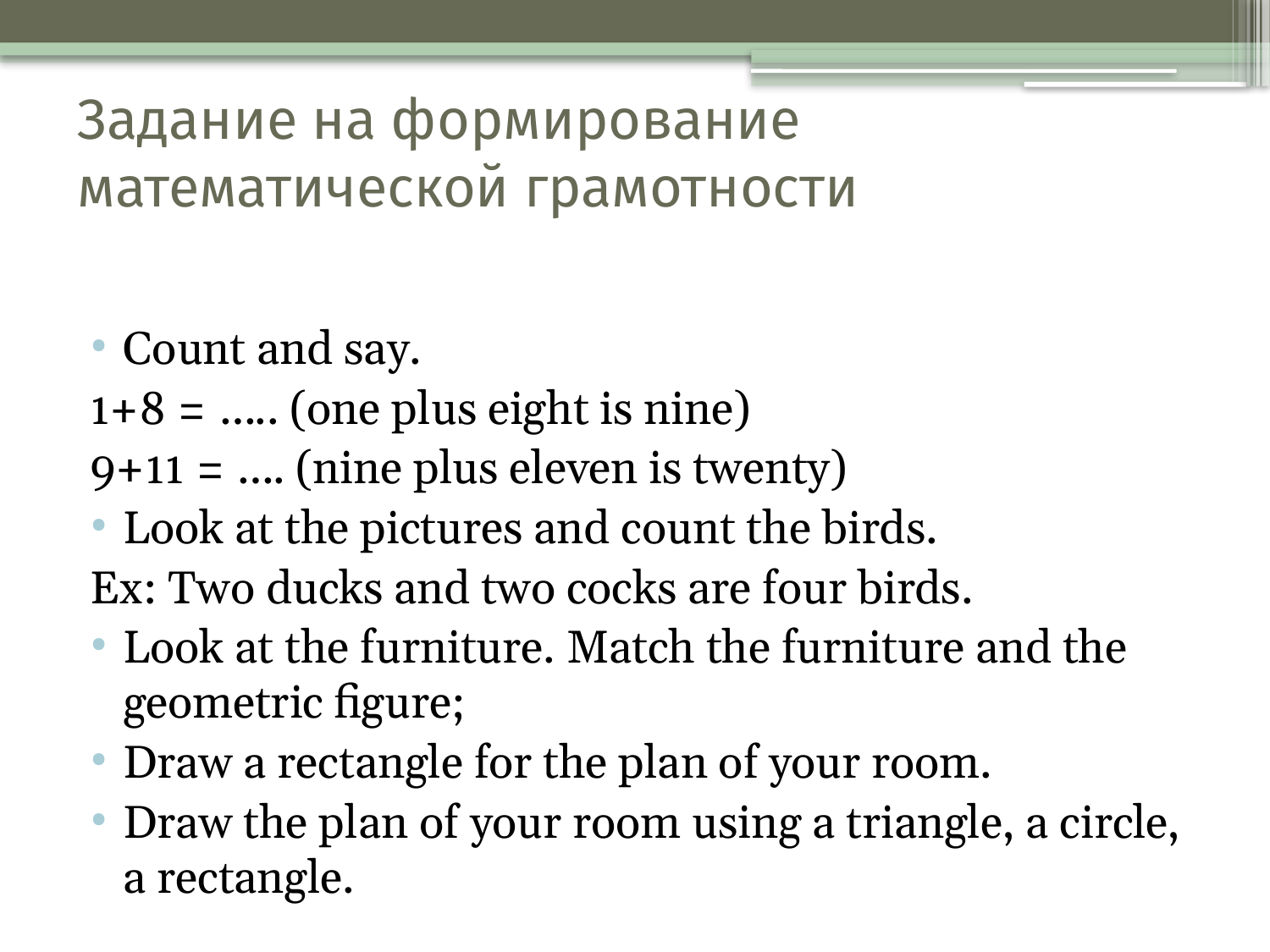

# Задание на формирование математической грамотности
Count and say.
1+8 = ….. (one plus eight is nine)
9+11 = …. (nine plus eleven is twenty)
Look at the pictures and count the birds.
Ex: Two ducks and two cocks are four birds.
Look at the furniture. Match the furniture and the geometric figure;
Draw a rectangle for the plan of your room.
Draw the plan of your room using a triangle, a circle, a rectangle.